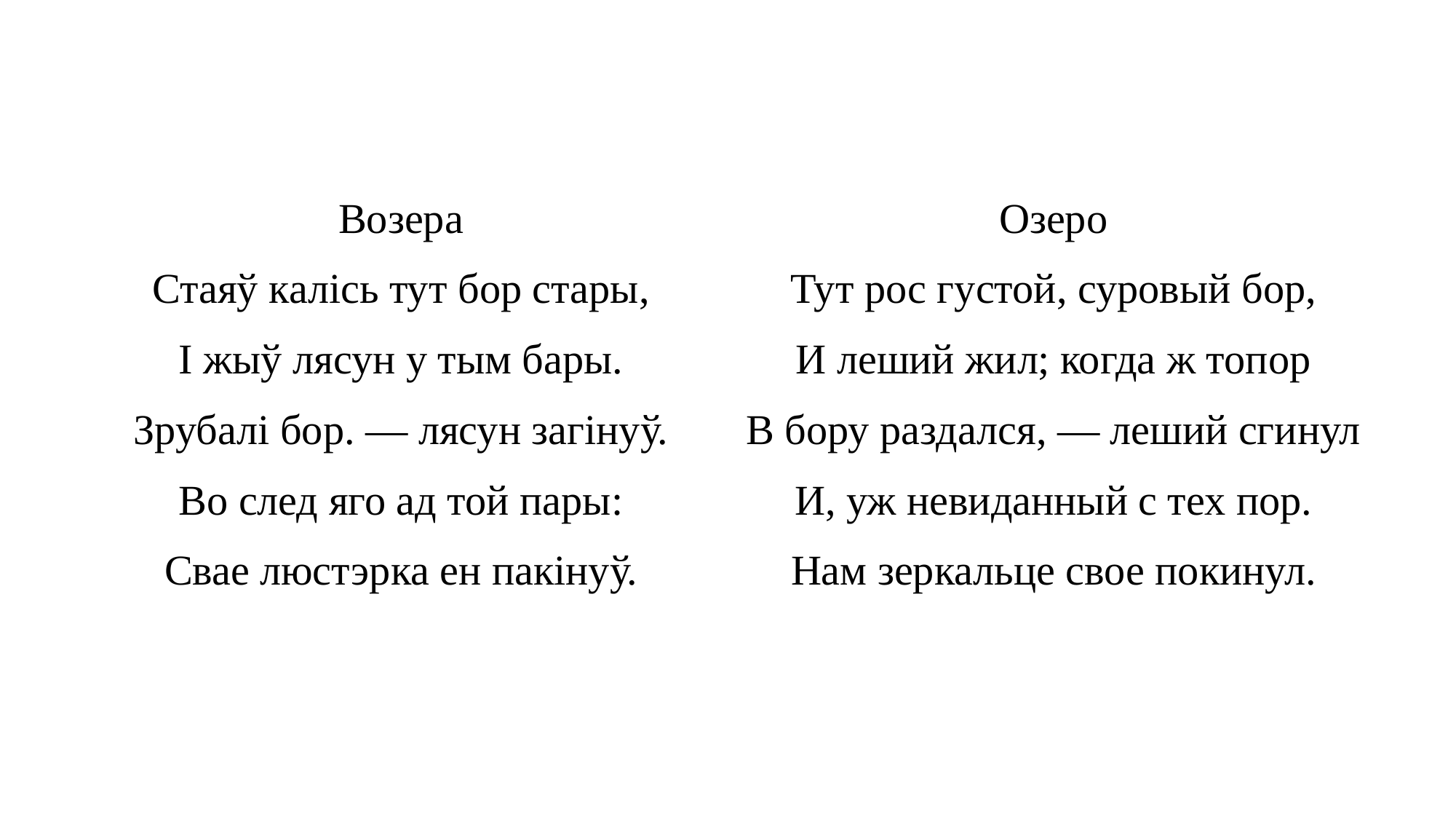

| Возера Стаяў калісь тут бор стары, І жыў лясун у тым бары. Зрубалі бор. — лясун загінуў. Во след яго ад той пары: Свае люстэрка ен пакінуў. | Озеро Тут рос густой, суровый бор, И леший жил; когда ж топор В бору раздался, — леший сгинул И, уж невиданный с тех пор. Нам зеркальце свое покинул. |
| --- | --- |